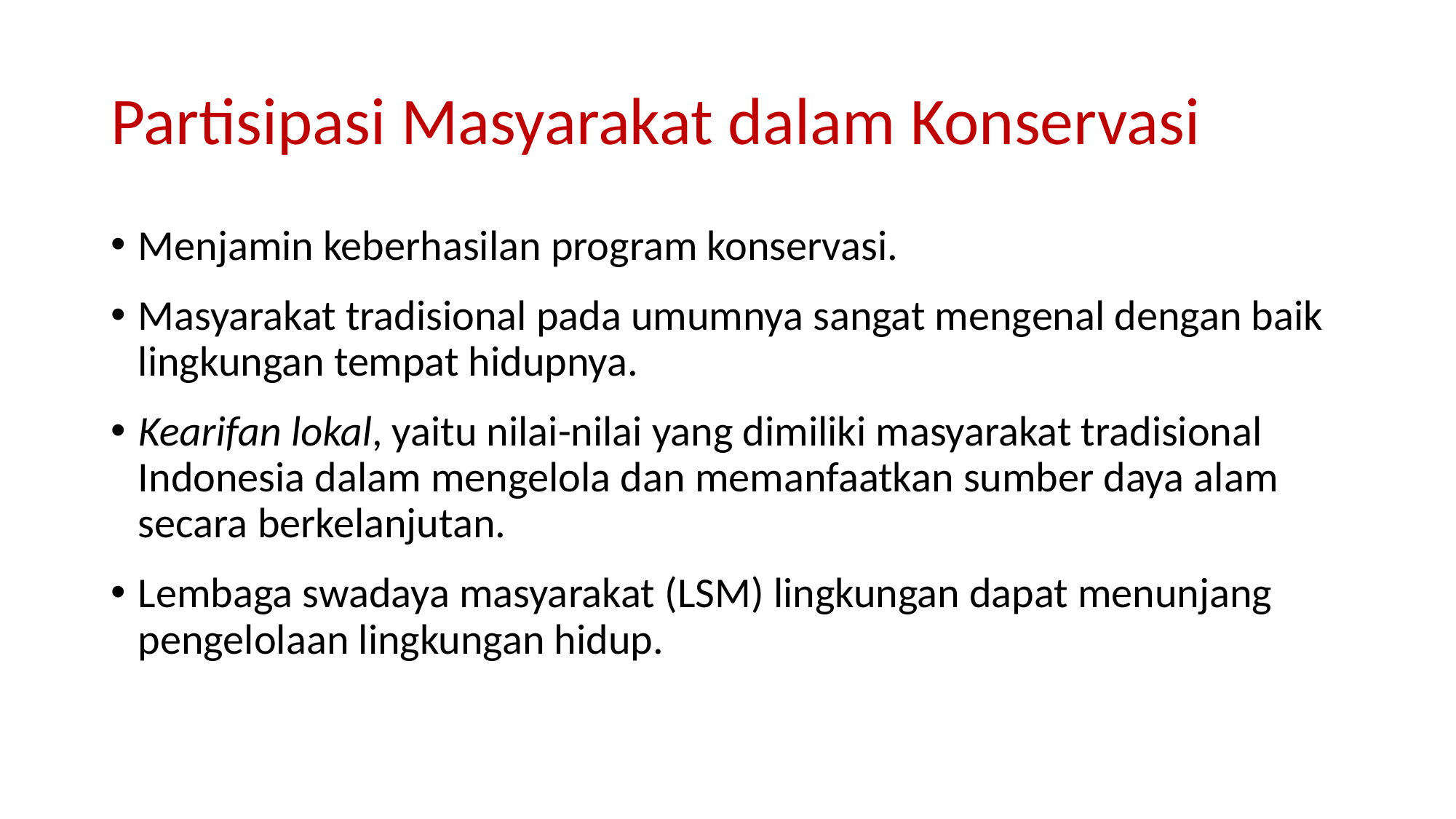

# Partisipasi Masyarakat dalam Konservasi
Menjamin keberhasilan program konservasi.
Masyarakat tradisional pada umumnya sangat mengenal dengan baik lingkungan tempat hidupnya.
Kearifan lokal, yaitu nilai-nilai yang dimiliki masyarakat tradisional Indonesia dalam mengelola dan memanfaatkan sumber daya alam secara berkelanjutan.
Lembaga swadaya masyarakat (LSM) lingkungan dapat menunjang pengelolaan lingkungan hidup.